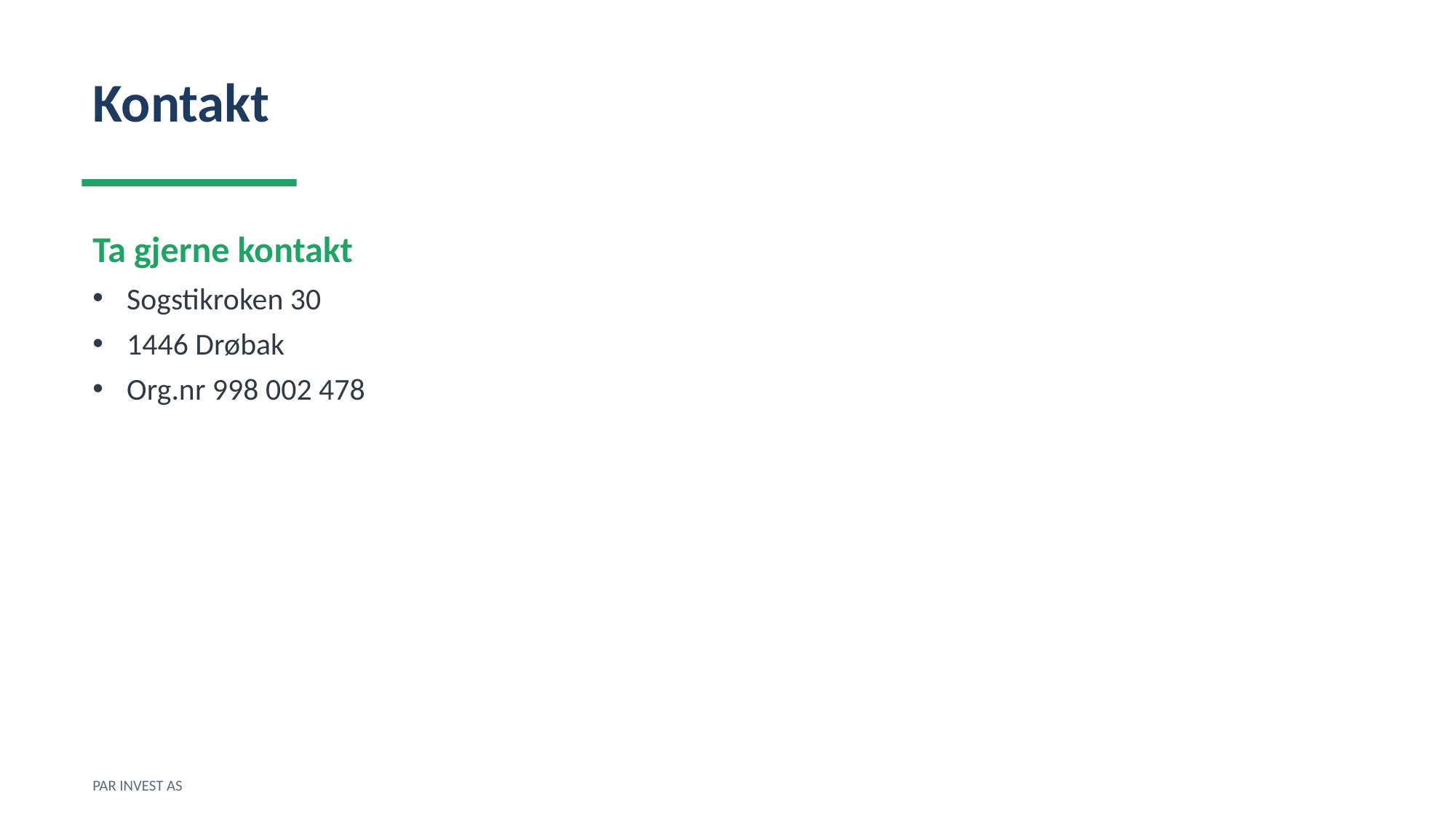

Kontakt

Ta gjerne kontakt
Sogstikroken 30
1446 Drøbak
Org.nr 998 002 478
PAR INVEST AS